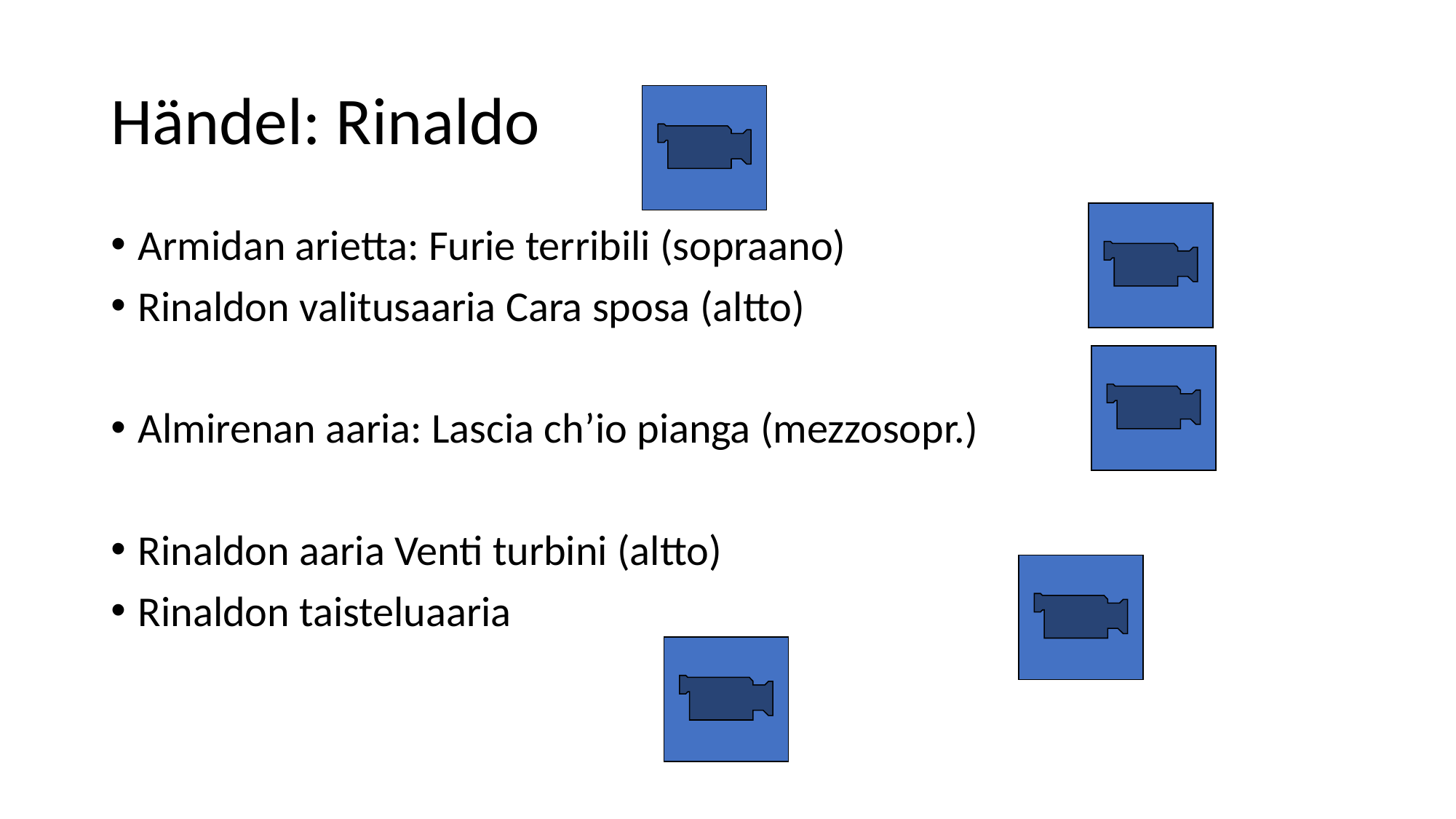

# Händel: Rinaldo

Armidan arietta: Furie terribili (sopraano)
Rinaldon valitusaaria Cara sposa (altto)

Almirenan aaria: Lascia ch’io pianga (mezzosopr.)

Rinaldon aaria Venti turbini (altto)
Rinaldon taisteluaaria